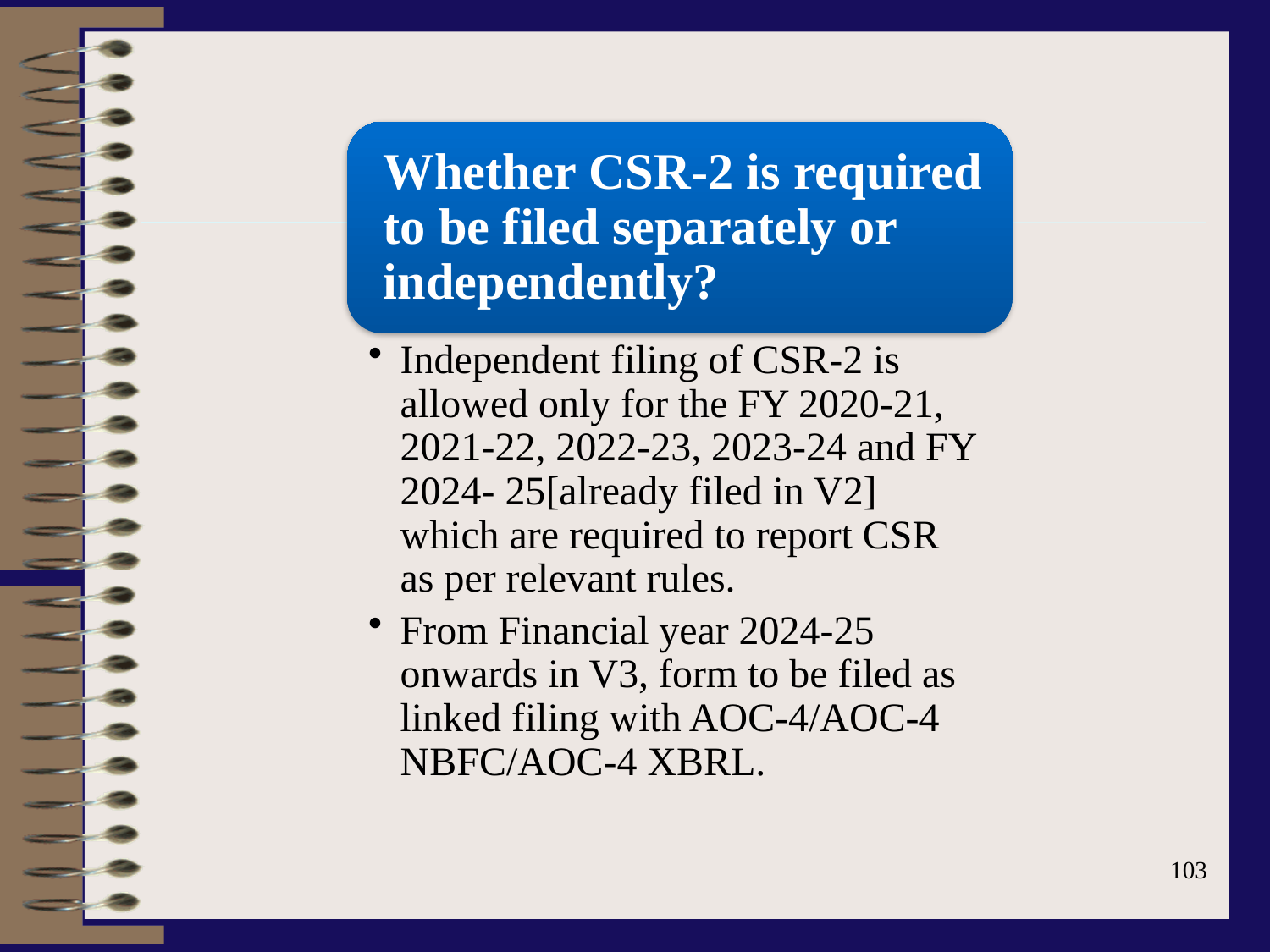

Whether CSR-2 is required to be filed separately or independently?
Independent filing of CSR-2 is allowed only for the FY 2020-21, 2021-22, 2022-23, 2023-24 and FY 2024- 25[already filed in V2] which are required to report CSR as per relevant rules.
From Financial year 2024-25 onwards in V3, form to be filed as linked filing with AOC-4/AOC-4 NBFC/AOC-4 XBRL.
103